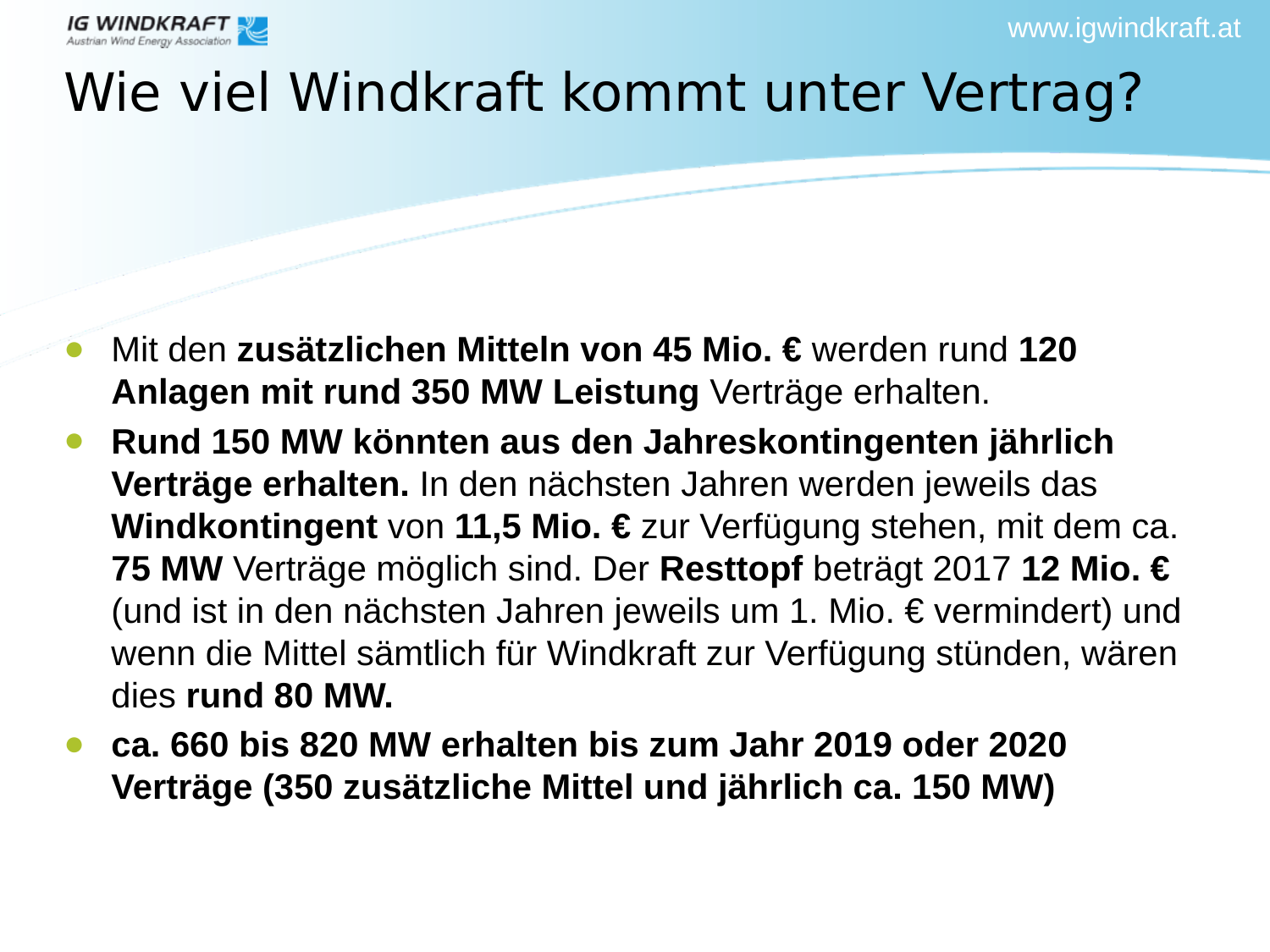

# Wie viel Windkraft kommt unter Vertrag?
Mit den zusätzlichen Mitteln von 45 Mio. € werden rund 120 Anlagen mit rund 350 MW Leistung Verträge erhalten.
Rund 150 MW könnten aus den Jahreskontingenten jährlich Verträge erhalten. In den nächsten Jahren werden jeweils das Windkontingent von 11,5 Mio. € zur Verfügung stehen, mit dem ca. 75 MW Verträge möglich sind. Der Resttopf beträgt 2017 12 Mio. € (und ist in den nächsten Jahren jeweils um 1. Mio. € vermindert) und wenn die Mittel sämtlich für Windkraft zur Verfügung stünden, wären dies rund 80 MW.
ca. 660 bis 820 MW erhalten bis zum Jahr 2019 oder 2020 Verträge (350 zusätzliche Mittel und jährlich ca. 150 MW)